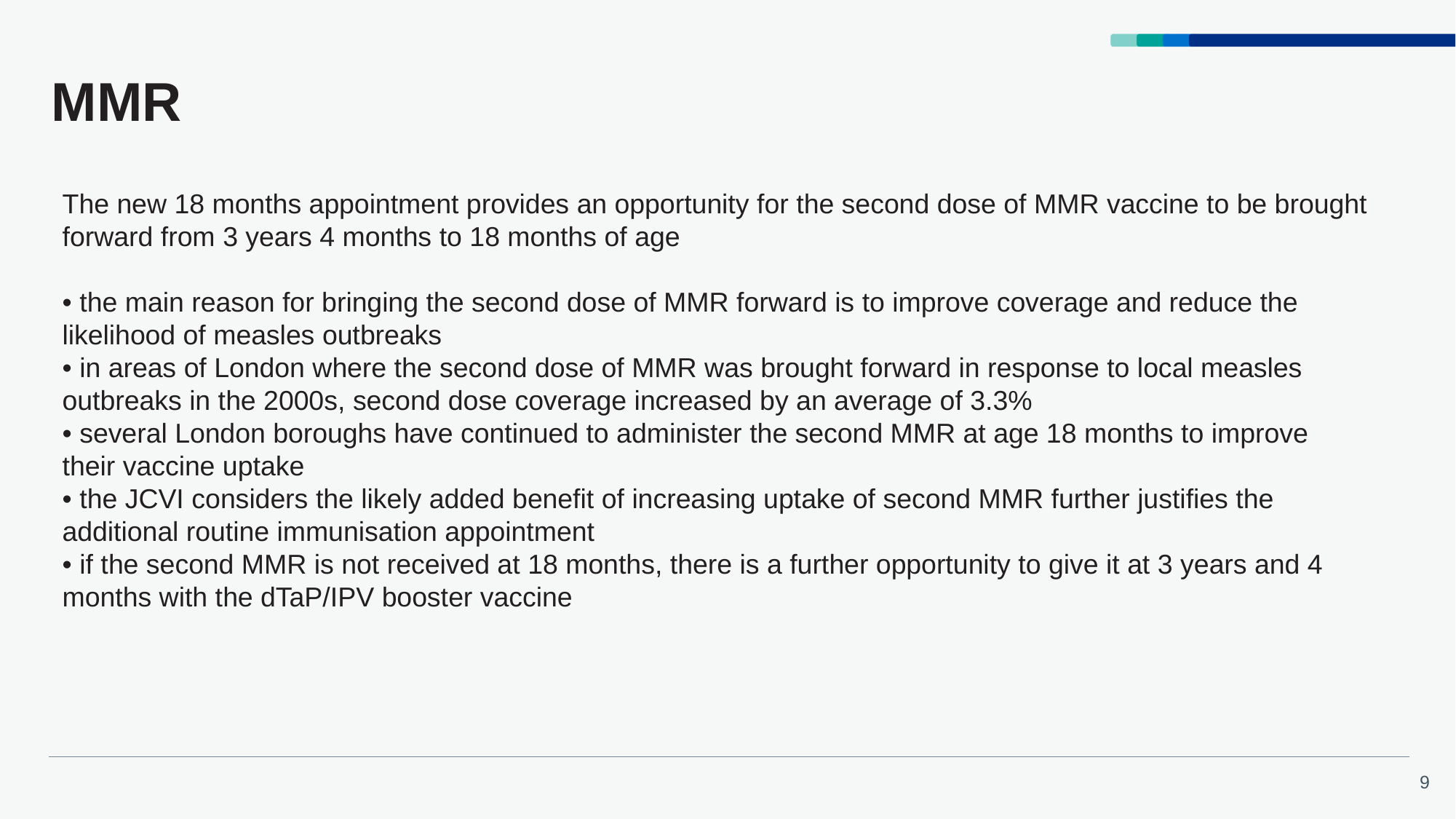

# MMR
The new 18 months appointment provides an opportunity for the second dose of MMR vaccine to be brought
forward from 3 years 4 months to 18 months of age

• the main reason for bringing the second dose of MMR forward is to improve coverage and reduce the
likelihood of measles outbreaks
• in areas of London where the second dose of MMR was brought forward in response to local measles
outbreaks in the 2000s, second dose coverage increased by an average of 3.3%
• several London boroughs have continued to administer the second MMR at age 18 months to improve
their vaccine uptake
• the JCVI considers the likely added benefit of increasing uptake of second MMR further justifies the additional routine immunisation appointment
• if the second MMR is not received at 18 months, there is a further opportunity to give it at 3 years and 4 months with the dTaP/IPV booster vaccine